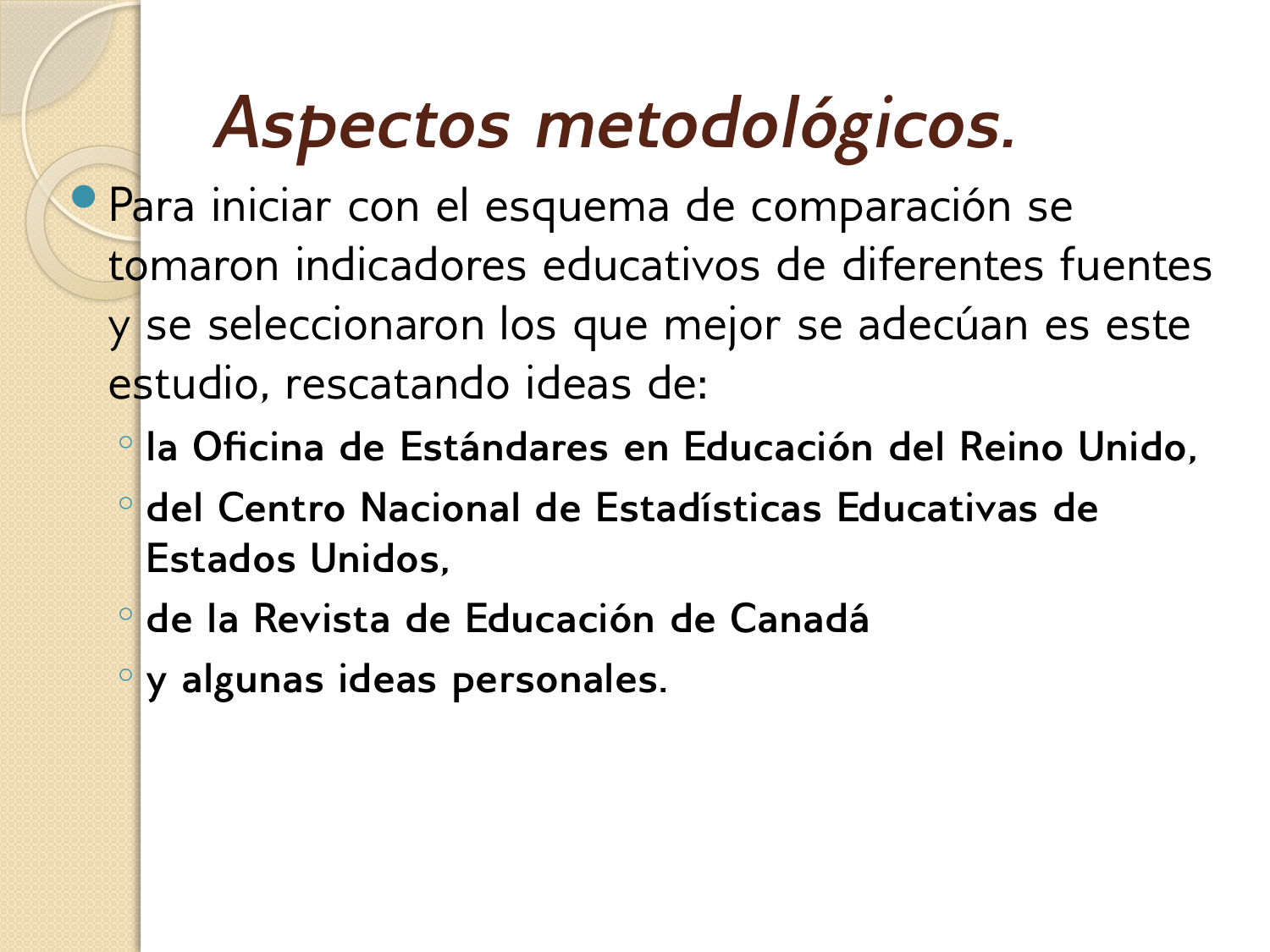

# Aspectos metodológicos.
Para iniciar con el esquema de comparación se tomaron indicadores educativos de diferentes fuentes y se seleccionaron los que mejor se adecúan es este estudio, rescatando ideas de:
la Oficina de Estándares en Educación del Reino Unido,
del Centro Nacional de Estadísticas Educativas de Estados Unidos,
de la Revista de Educación de Canadá
y algunas ideas personales.